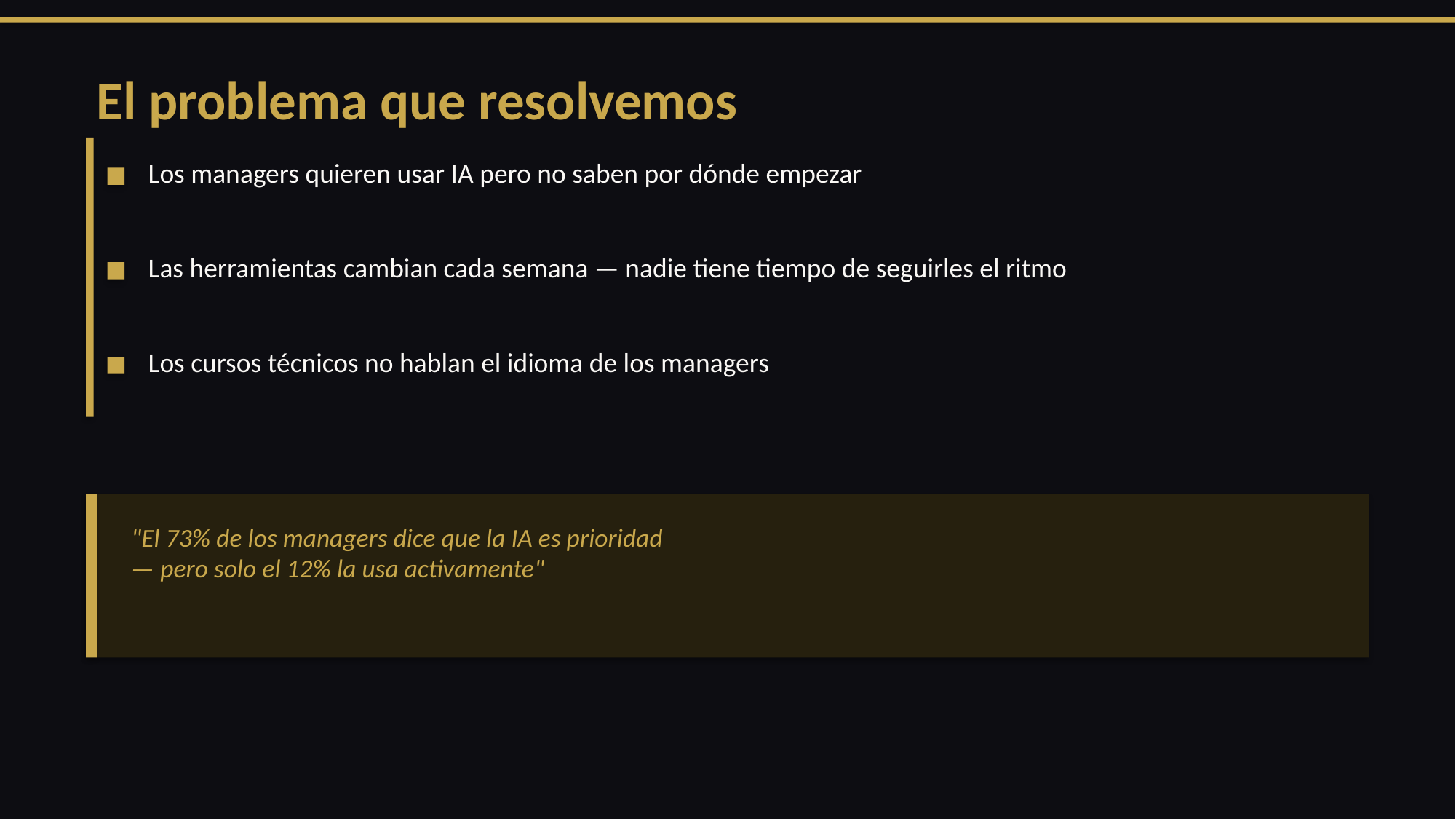

El problema que resolvemos

Los managers quieren usar IA pero no saben por dónde empezar

Las herramientas cambian cada semana — nadie tiene tiempo de seguirles el ritmo

Los cursos técnicos no hablan el idioma de los managers

"El 73% de los managers dice que la IA es prioridad
— pero solo el 12% la usa activamente"